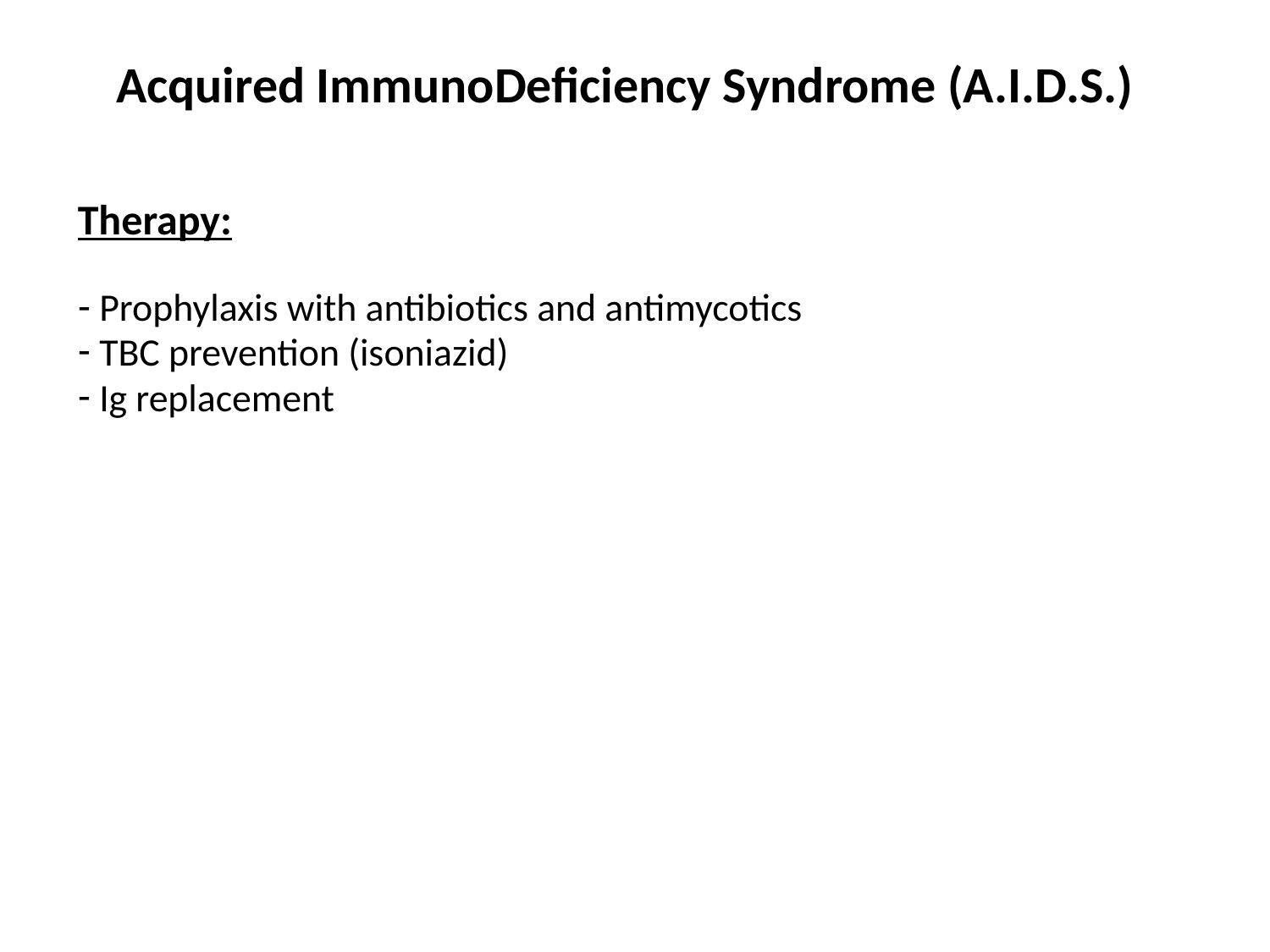

# Acquired ImmunoDeficiency Syndrome (A.I.D.S.)
Therapy:

 Prophylaxis with antibiotics and antimycotics
 TBC prevention (isoniazid)
 Ig replacement